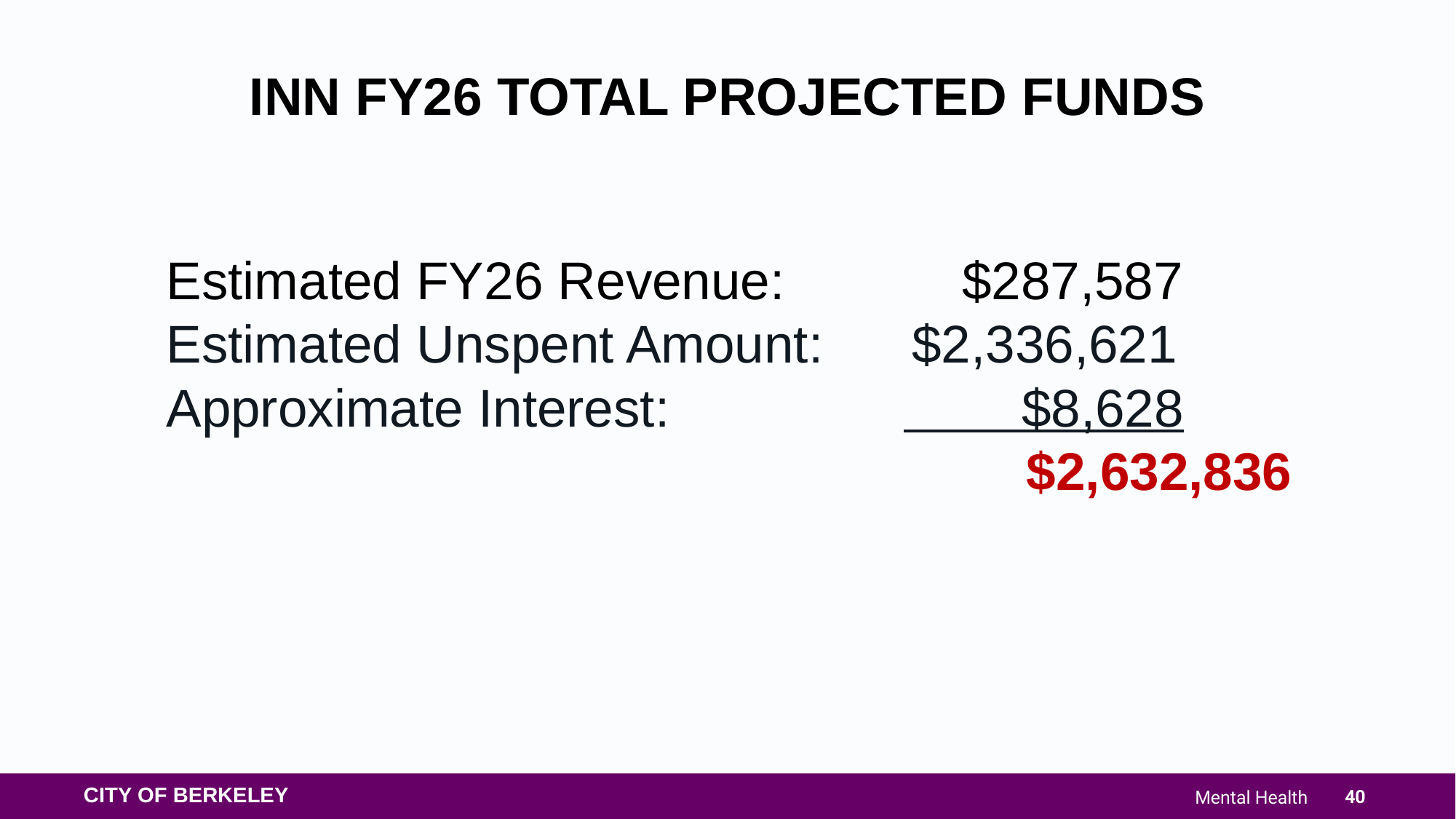

INN FY26 TOTAL PROJECTED FUNDS

Estimated FY26 Revenue:            $287,587
Estimated Unspent Amount:      $2,336,621
Approximate Interest:		          $8,628				                                        $2,632,836
40